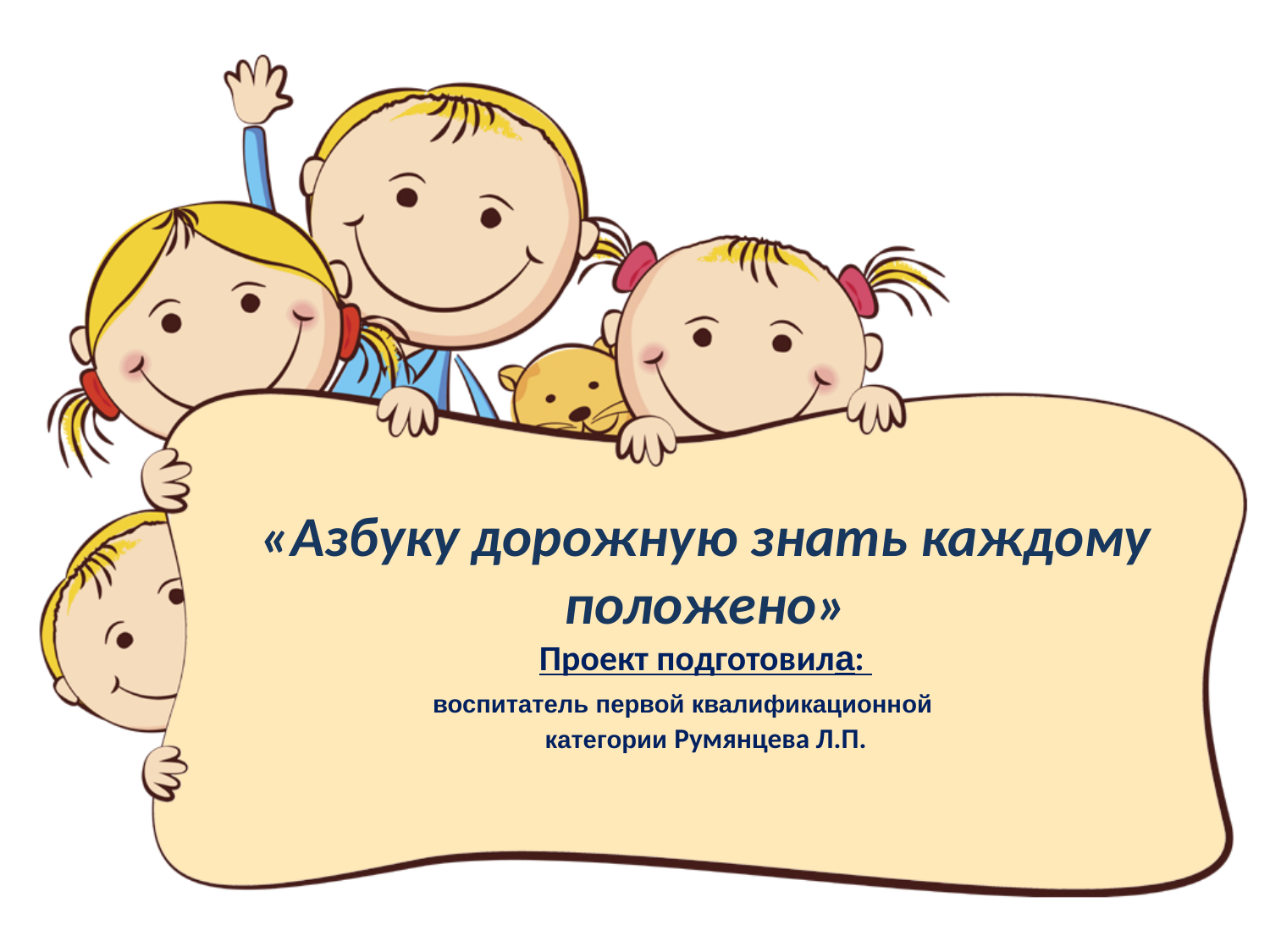

# «Азбуку дорожную знать каждому положено» Проект подготовила: воспитатель первой квалификационной                                 категории Румянцева Л.П.